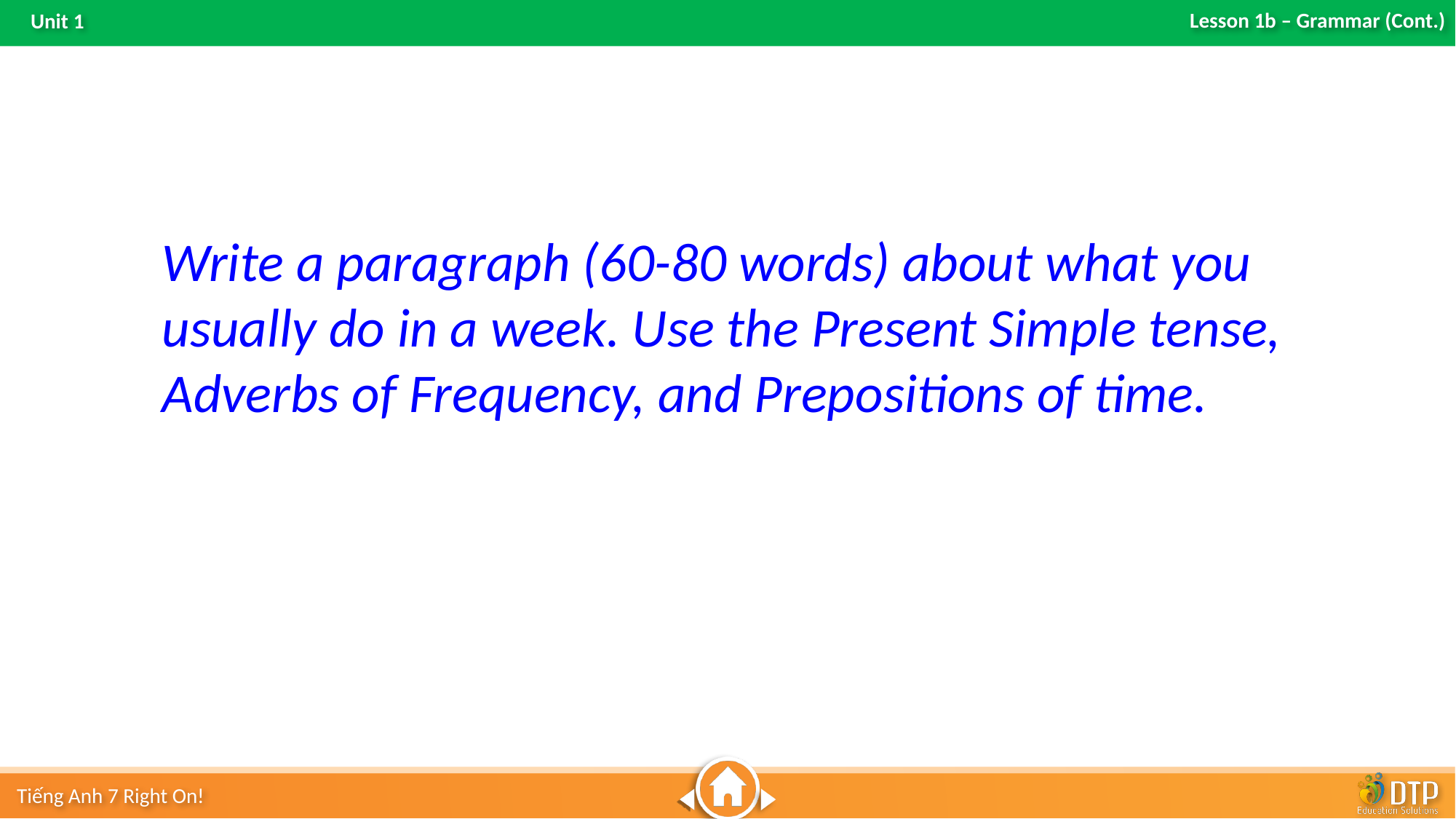

Write a paragraph (60-80 words) about what you usually do in a week. Use the Present Simple tense, Adverbs of Frequency, and Prepositions of time.